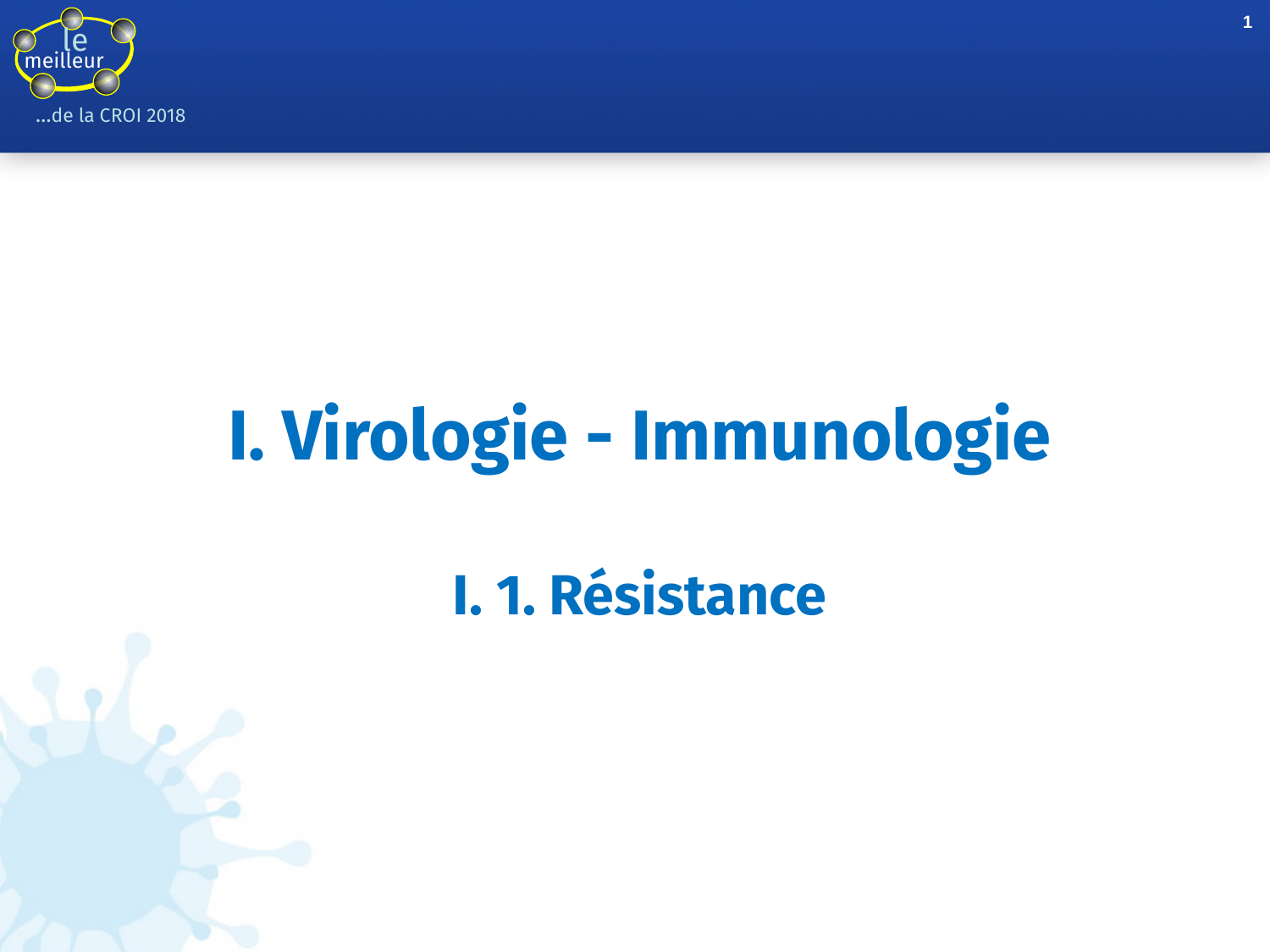

1
I. Virologie - Immunologie
I. 1. Résistance